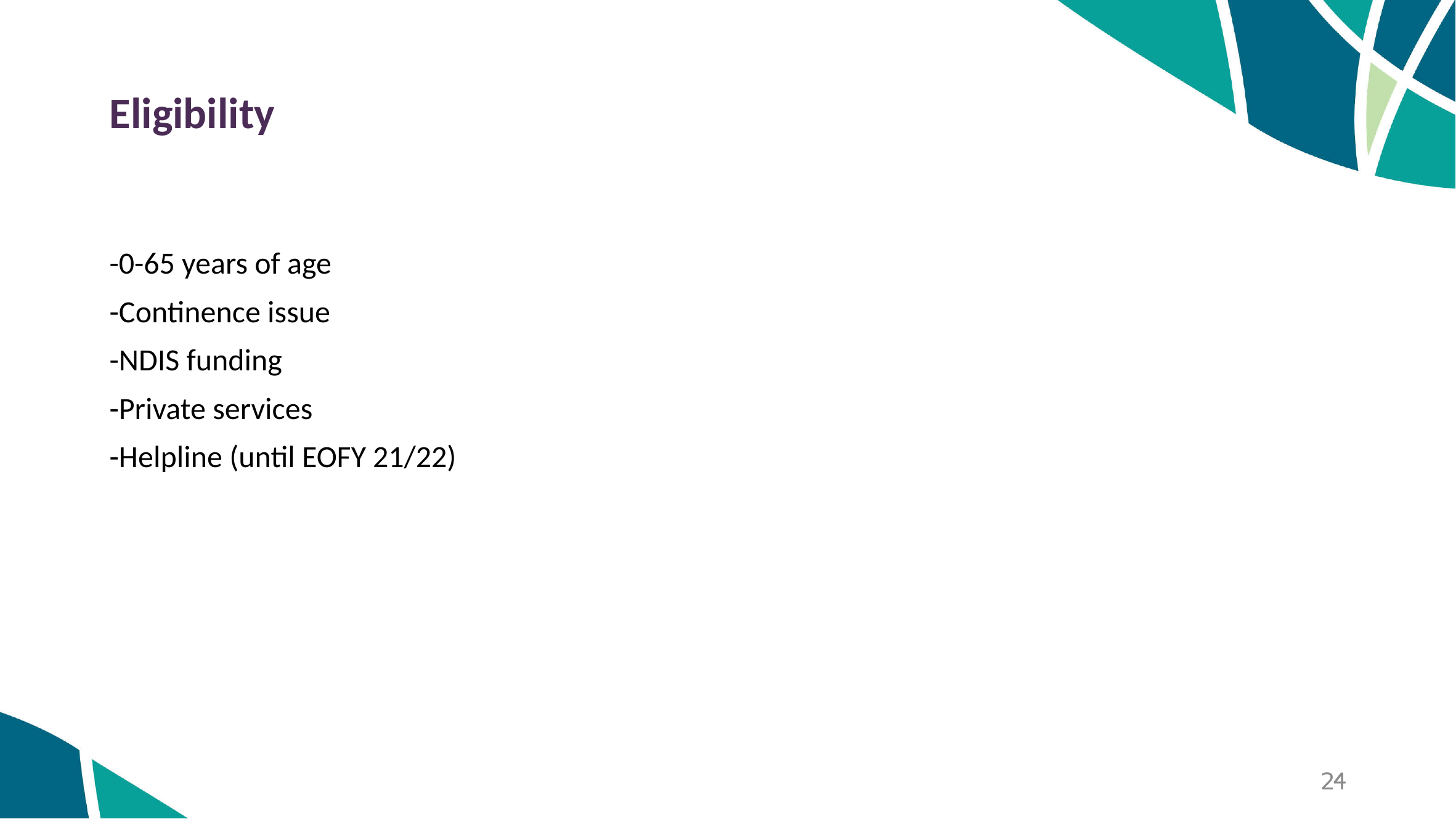

# Eligibility
-0-65 years of age
-Continence issue
-NDIS funding
-Private services
-Helpline (until EOFY 21/22)
24